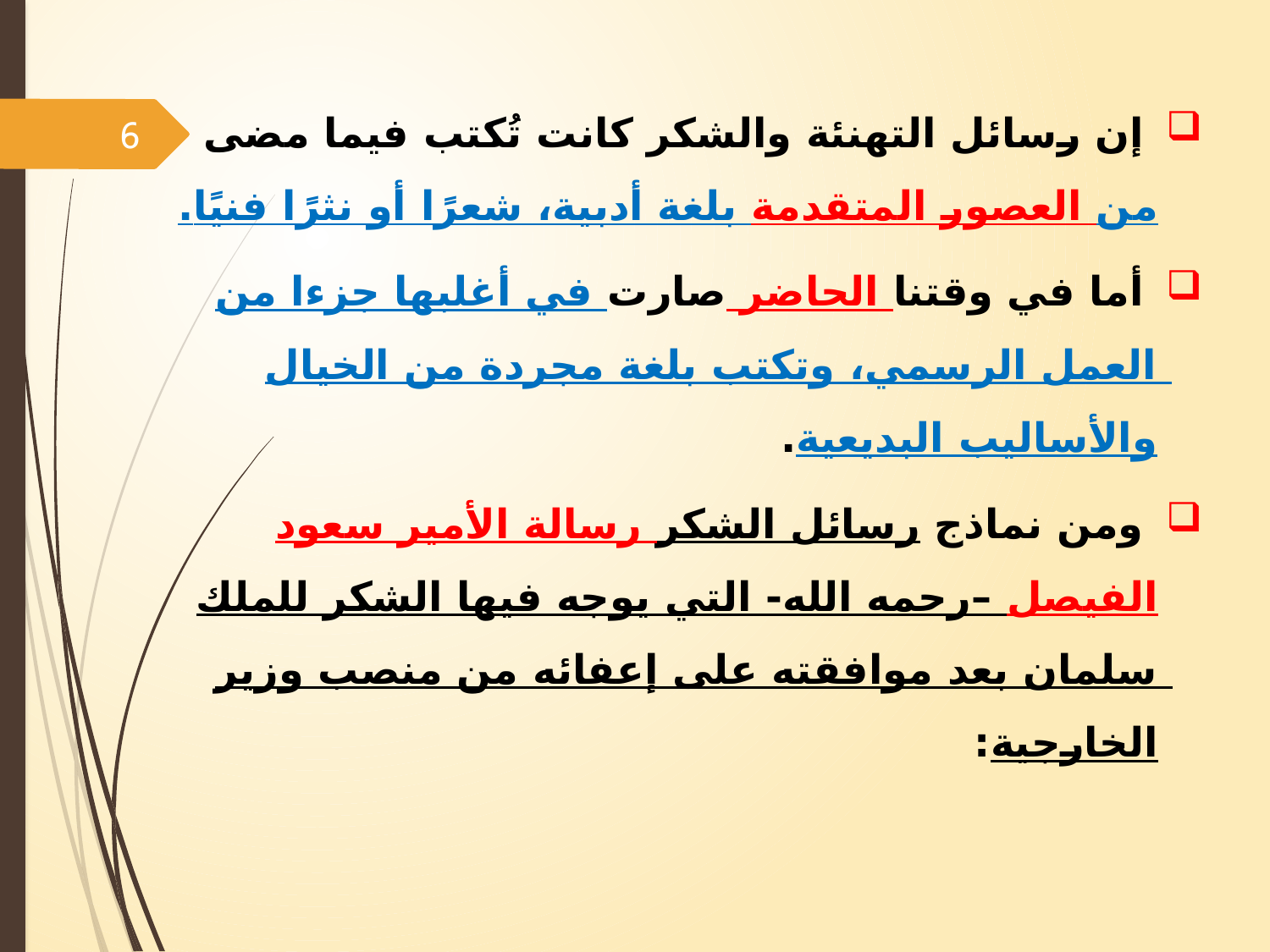

إن رسائل التهنئة والشكر كانت تُكتب فيما مضى من العصور المتقدمة بلغة أدبية، شعرًا أو نثرًا فنيًا.
 أما في وقتنا الحاضر صارت في أغلبها جزءا من العمل الرسمي، وتكتب بلغة مجردة من الخيال والأساليب البديعية.
 ومن نماذج رسائل الشكر رسالة الأمير سعود الفيصل –رحمه الله- التي يوجه فيها الشكر للملك سلمان بعد موافقته على إعفائه من منصب وزير الخارجية:
6